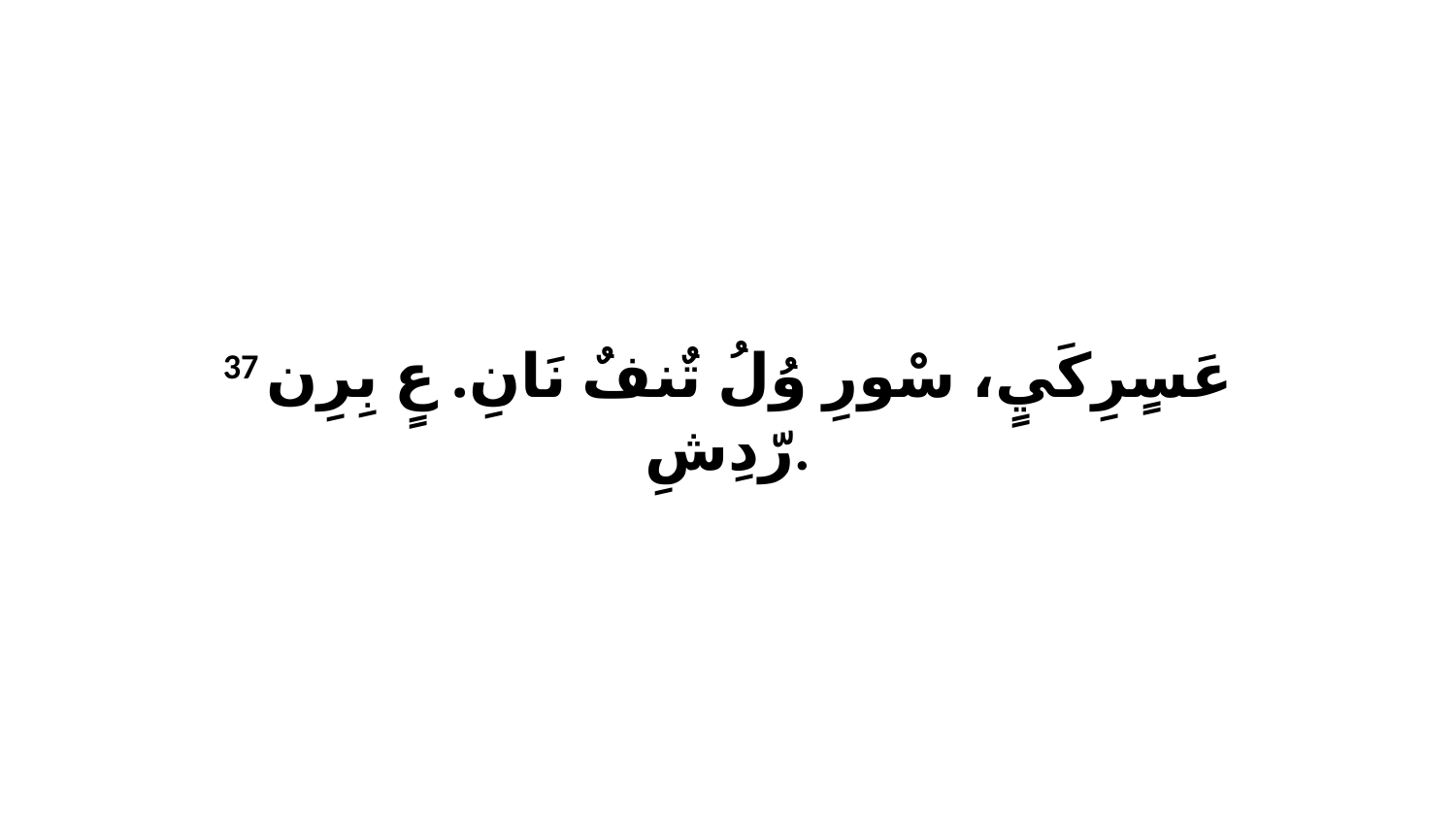

37 عَسٍرِكَيٍ، سْورِ وُلُ تٌنفٌ نَانِ. عٍ بِرِن رّدِشِ.